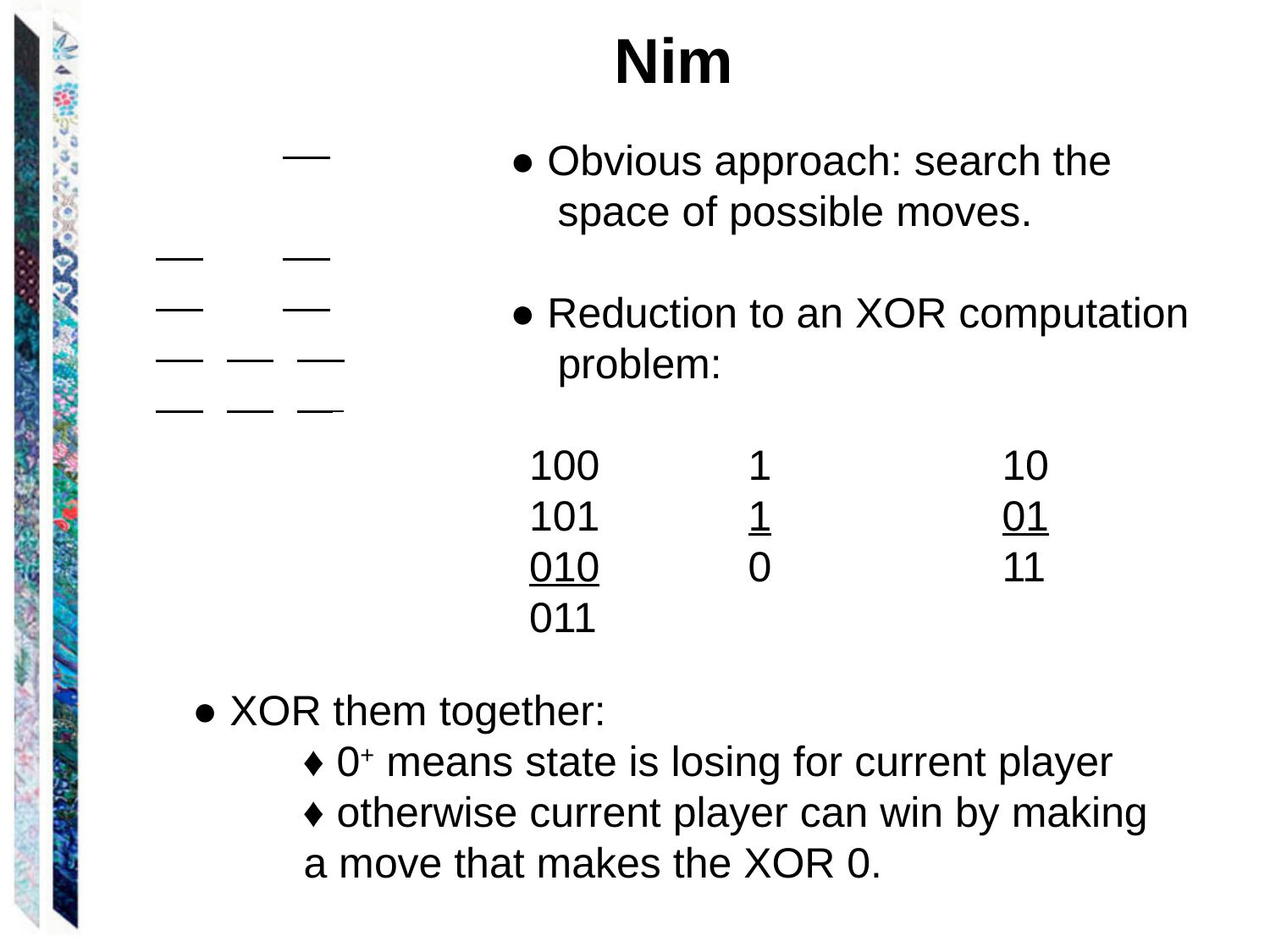

Nim

● Obvious approach: search the space of possible moves.

● Reduction to an XOR computation problem:

       100		1		10
       101		1		01
       010		0		11
       011
● XOR them together:
    ♦ 0+ means state is losing for current player
    ♦ otherwise current player can win by making a move that makes the XOR 0.